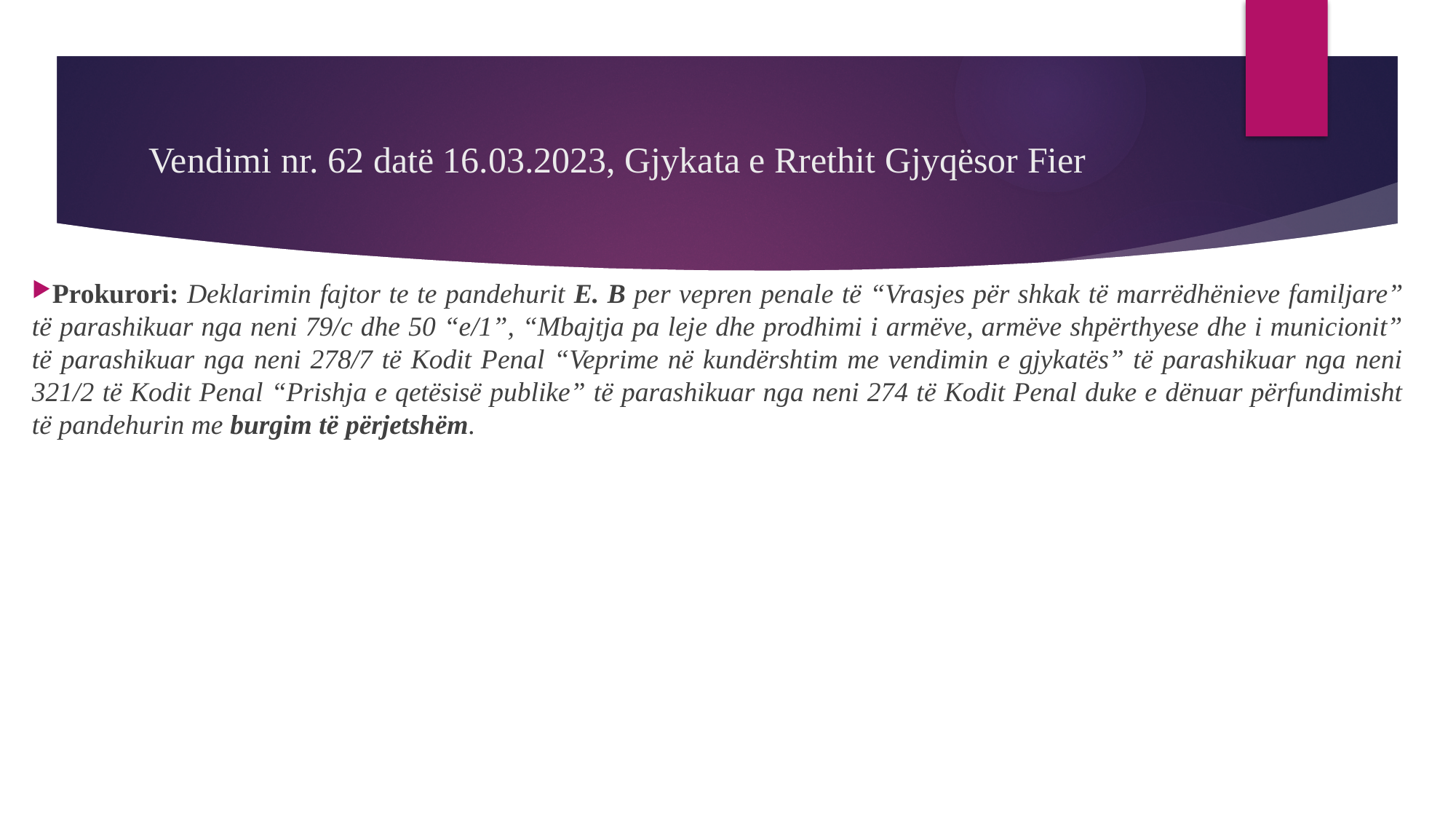

# Vendimi nr. 62 datë 16.03.2023, Gjykata e Rrethit Gjyqësor Fier
Prokurori: Deklarimin fajtor te te pandehurit E. B per vepren penale të “Vrasjes për shkak të marrëdhënieve familjare” të parashikuar nga neni 79/c dhe 50 “e/1”, “Mbajtja pa leje dhe prodhimi i armëve, armëve shpërthyese dhe i municionit” të parashikuar nga neni 278/7 të Kodit Penal “Veprime në kundërshtim me vendimin e gjykatës” të parashikuar nga neni 321/2 të Kodit Penal “Prishja e qetësisë publike” të parashikuar nga neni 274 të Kodit Penal duke e dënuar përfundimisht të pandehurin me burgim të përjetshëm.